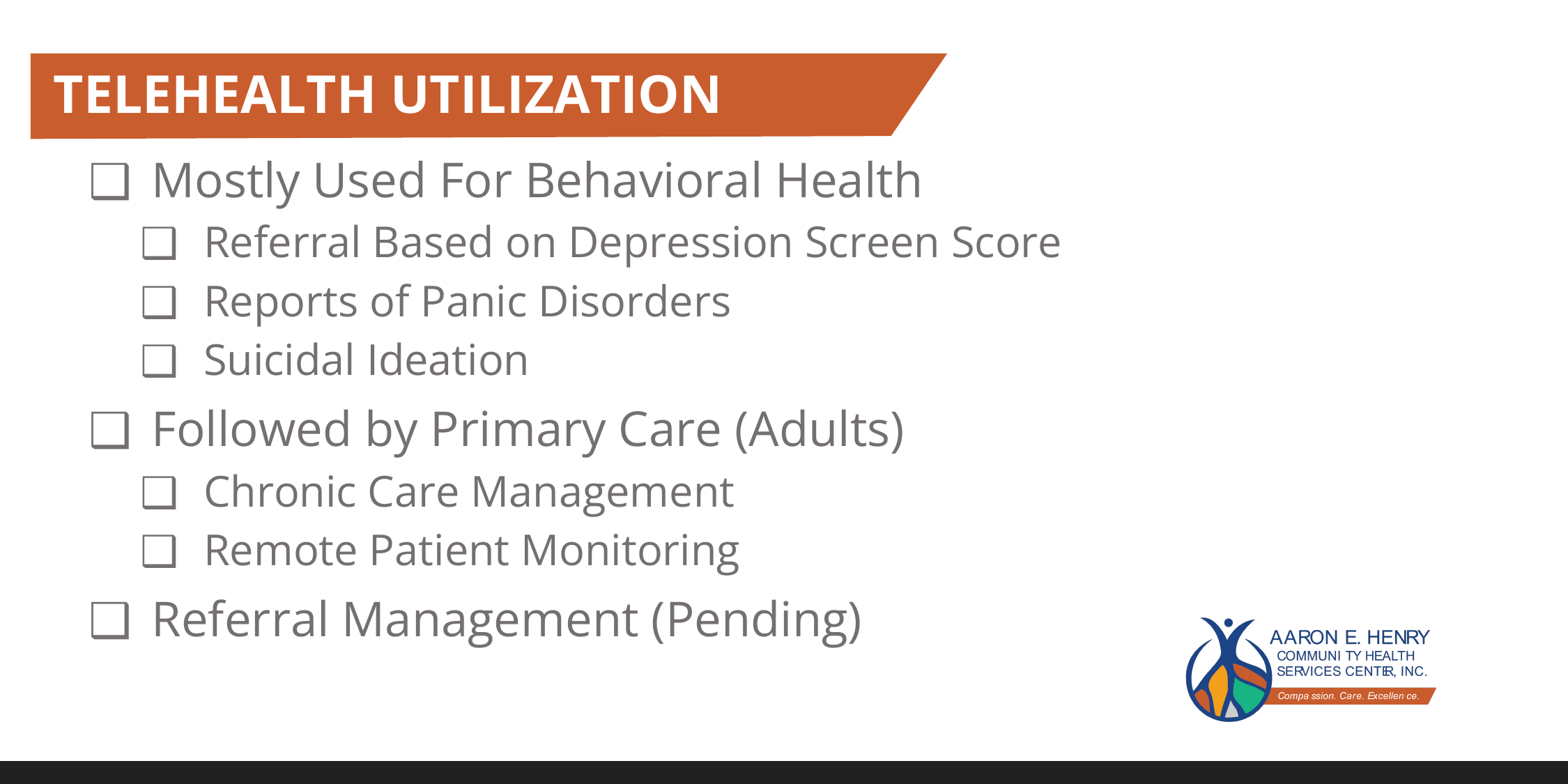

TELEHEALTH UTILIZATION
Mostly Used For Behavioral Health
Referral Based on Depression Screen Score
Reports of Panic Disorders
Suicidal Ideation
Followed by Primary Care (Adults)
Chronic Care Management
Remote Patient Monitoring
Referral Management (Pending)